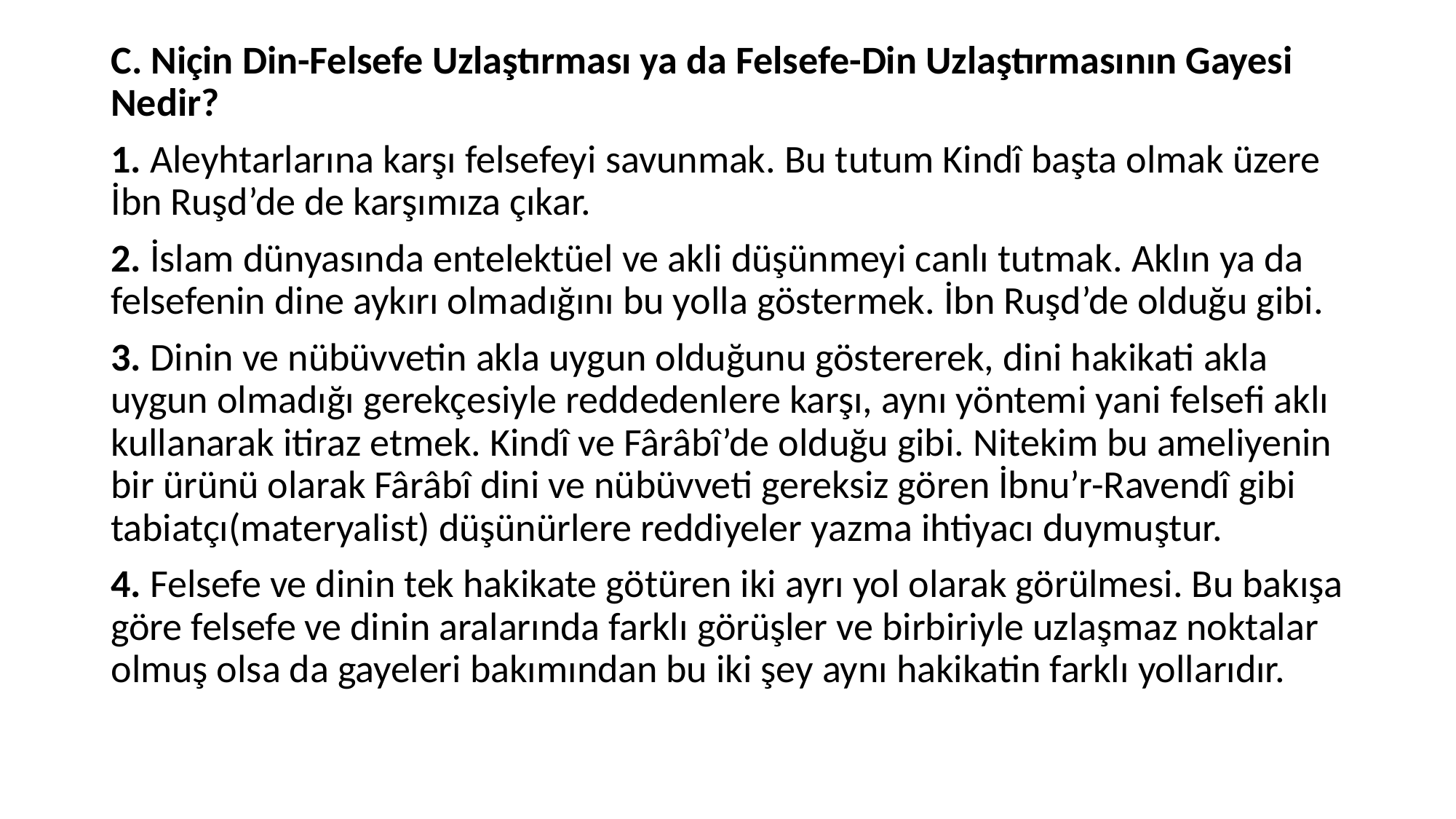

C. Niçin Din-Felsefe Uzlaştırması ya da Felsefe-Din Uzlaştırmasının Gayesi Nedir?
1. Aleyhtarlarına karşı felsefeyi savunmak. Bu tutum Kindî başta olmak üzere İbn Ruşd’de de karşımıza çıkar.
2. İslam dünyasında entelektüel ve akli düşünmeyi canlı tutmak. Aklın ya da felsefenin dine aykırı olmadığını bu yolla göstermek. İbn Ruşd’de olduğu gibi.
3. Dinin ve nübüvvetin akla uygun olduğunu göstererek, dini hakikati akla uygun olmadığı gerekçesiyle reddedenlere karşı, aynı yöntemi yani felsefi aklı kullanarak itiraz etmek. Kindî ve Fârâbî’de olduğu gibi. Nitekim bu ameliyenin bir ürünü olarak Fârâbî dini ve nübüvveti gereksiz gören İbnu’r-Ravendî gibi tabiatçı(materyalist) düşünürlere reddiyeler yazma ihtiyacı duymuştur.
4. Felsefe ve dinin tek hakikate götüren iki ayrı yol olarak görülmesi. Bu bakışa göre felsefe ve dinin aralarında farklı görüşler ve birbiriyle uzlaşmaz noktalar olmuş olsa da gayeleri bakımından bu iki şey aynı hakikatin farklı yollarıdır.